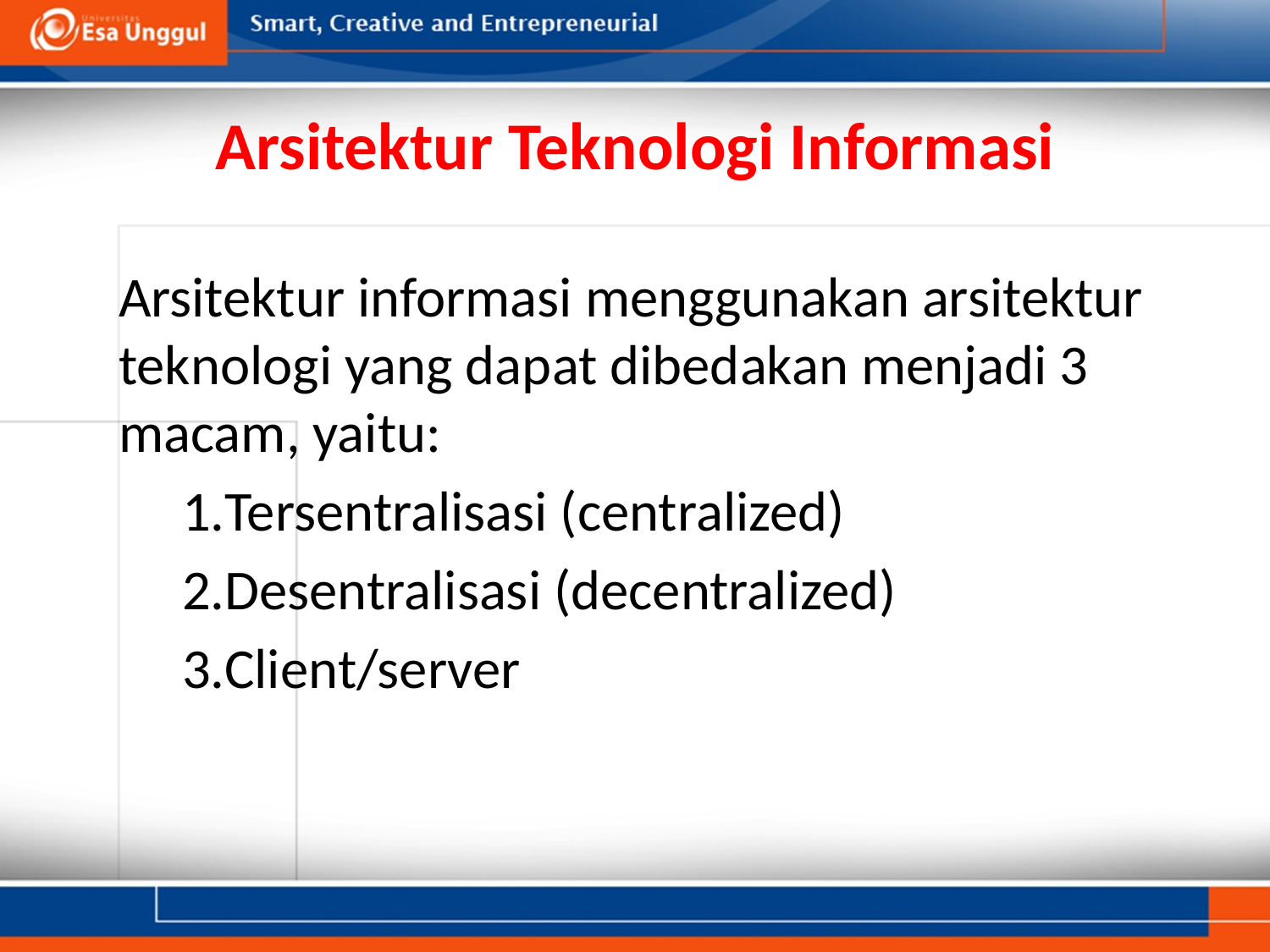

# Arsitektur Teknologi Informasi
Arsitektur informasi menggunakan arsitektur teknologi yang dapat dibedakan menjadi 3 macam, yaitu:
Tersentralisasi (centralized)
Desentralisasi (decentralized)
Client/server